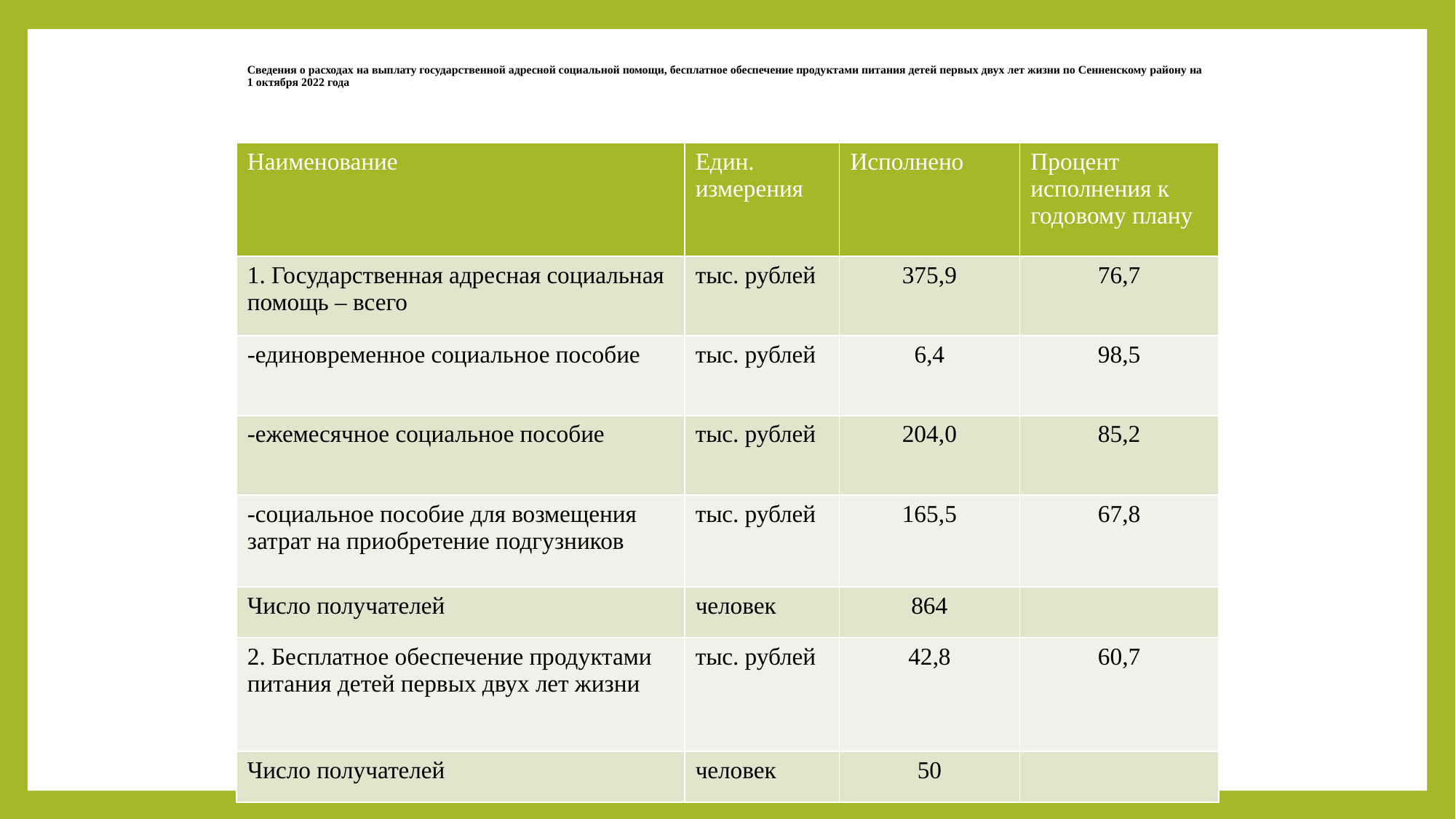

# Сведения о расходах на выплату государственной адресной социальной помощи, бесплатное обеспечение продуктами питания детей первых двух лет жизни по Сенненскому району на 1 октября 2022 года
| Наименование | Един. измерения | Исполнено | Процент исполнения к годовому плану |
| --- | --- | --- | --- |
| 1. Государственная адресная социальная помощь – всего | тыс. рублей | 375,9 | 76,7 |
| -единовременное социальное пособие | тыс. рублей | 6,4 | 98,5 |
| -ежемесячное социальное пособие | тыс. рублей | 204,0 | 85,2 |
| -социальное пособие для возмещения затрат на приобретение подгузников | тыс. рублей | 165,5 | 67,8 |
| Число получателей | человек | 864 |  |
| 2. Бесплатное обеспечение продуктами питания детей первых двух лет жизни | тыс. рублей | 42,8 | 60,7 |
| Число получателей | человек | 50 |  |